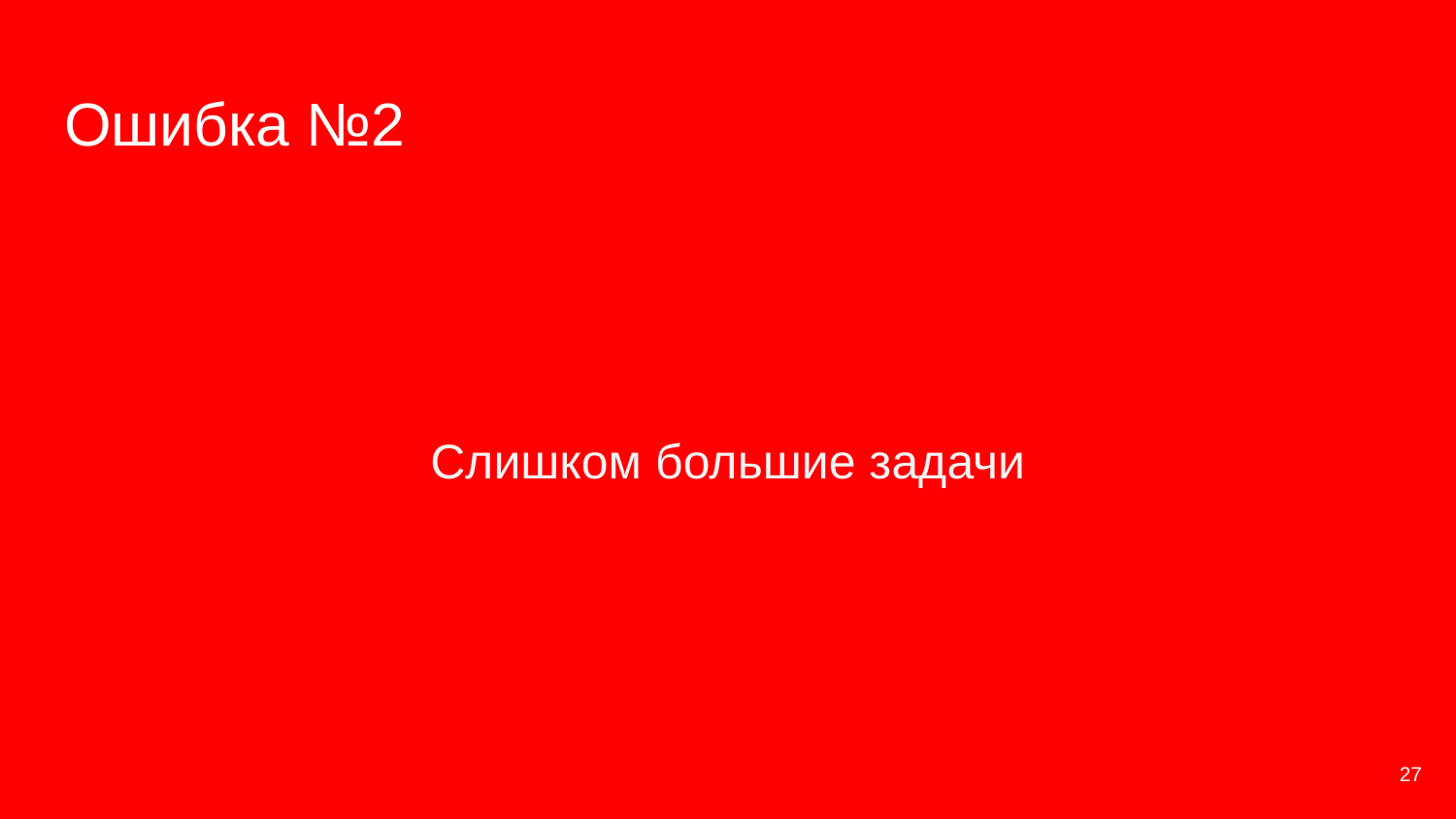

# Ошибка №2
Слишком большие задачи
27